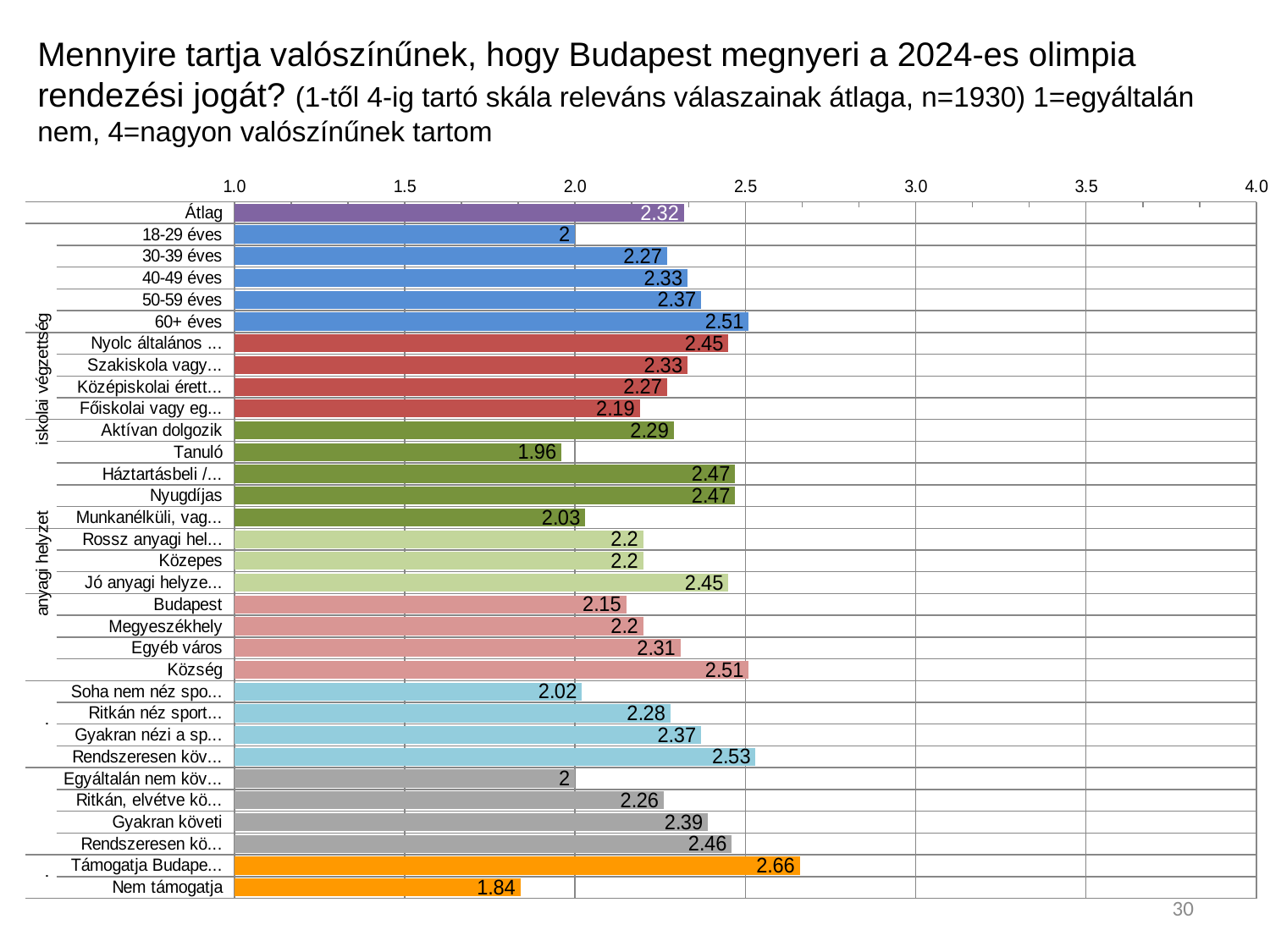

Mennyire tartja valószínűnek, hogy Budapest megnyeri a 2024-es olimpia rendezési jogát? (1-től 4-ig tartó skála releváns válaszainak átlaga, n=1930) 1=egyáltalán nem, 4=nagyon valószínűnek tartom

### Chart

| Category |  |
|---|---|
| Átlag | 2.319999999999998 |
| 18-29 éves | 2.0 |
| 30-39 éves | 2.27 |
| 40-49 éves | 2.33 |
| 50-59 éves | 2.37 |
| 60+ éves | 2.51 |
| Nyolc általános vagy alacsonyabb | 2.45 |
| Szakiskola vagy szakmunkásképző | 2.33 |
| Középiskolai érettségi | 2.27 |
| Főiskolai vagy egyetemi diploma | 2.19 |
| Aktívan dolgozik | 2.29 |
| Tanuló | 1.96 |
| Háztartásbeli /GYES GYED | 2.47 |
| Nyugdíjas | 2.47 |
| Munkanélküli, vagy segélyből él | 2.03 |
| Rossz anyagi helyzetben élnek | 2.2 |
| Közepes | 2.2 |
| Jó anyagi helyzetben | 2.45 |
| Budapest | 2.15 |
| Megyeszékhely | 2.2 |
| Egyéb város | 2.31 |
| Község | 2.51 |
| Soha nem néz sporteseményeket és nem követi azokat a sajtóban | 2.02 |
| Ritkán néz sport híreket vagy eseményeket | 2.28 |
| Gyakran nézi a sporthíreket vagy látogat ki programokra | 2.37 |
| Rendszeresen követi a sporteseményeket (személyesen és a hírekben is) | 2.53 |
| Egyáltalán nem követi a nyári olimpiai játékokat | 2.0 |
| Ritkán, elvétve követi | 2.26 |
| Gyakran követi | 2.39 |
| Rendszeresen követi | 2.46 |
| Támogatja Budapest olimpia pályázatát | 2.66 |
| Nem támogatja | 1.84 |
30